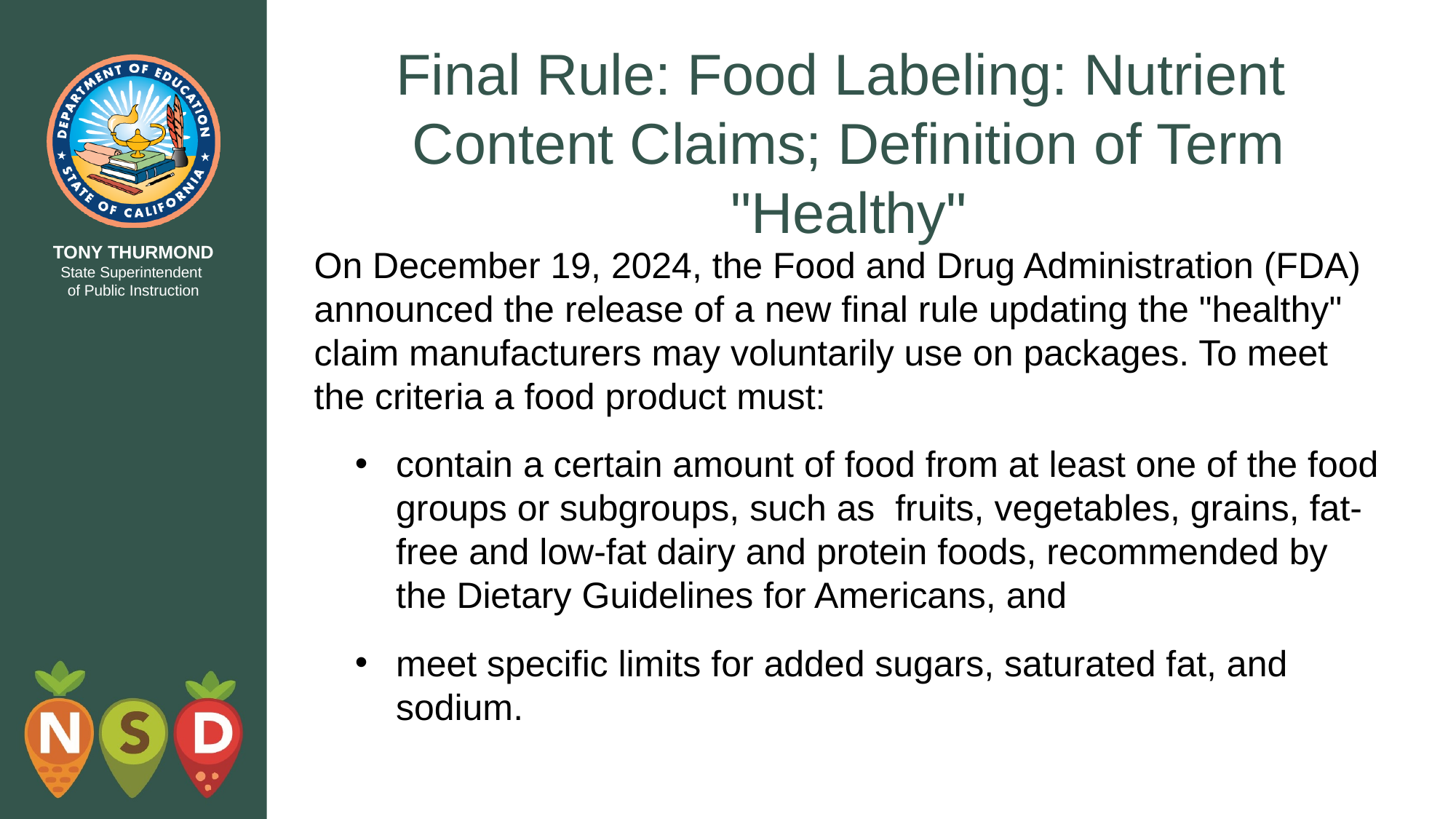

# Final Rule: Food Labeling: Nutrient Content Claims; Definition of Term "Healthy"
On December 19, 2024, the Food and Drug Administration (FDA) announced the release of a new final rule updating the "healthy" claim manufacturers may voluntarily use on packages. To meet the criteria a food product must:
contain a certain amount of food from at least one of the food groups or subgroups, such as  fruits, vegetables, grains, fat-free and low-fat dairy and protein foods, recommended by the Dietary Guidelines for Americans, and
meet specific limits for added sugars, saturated fat, and sodium.